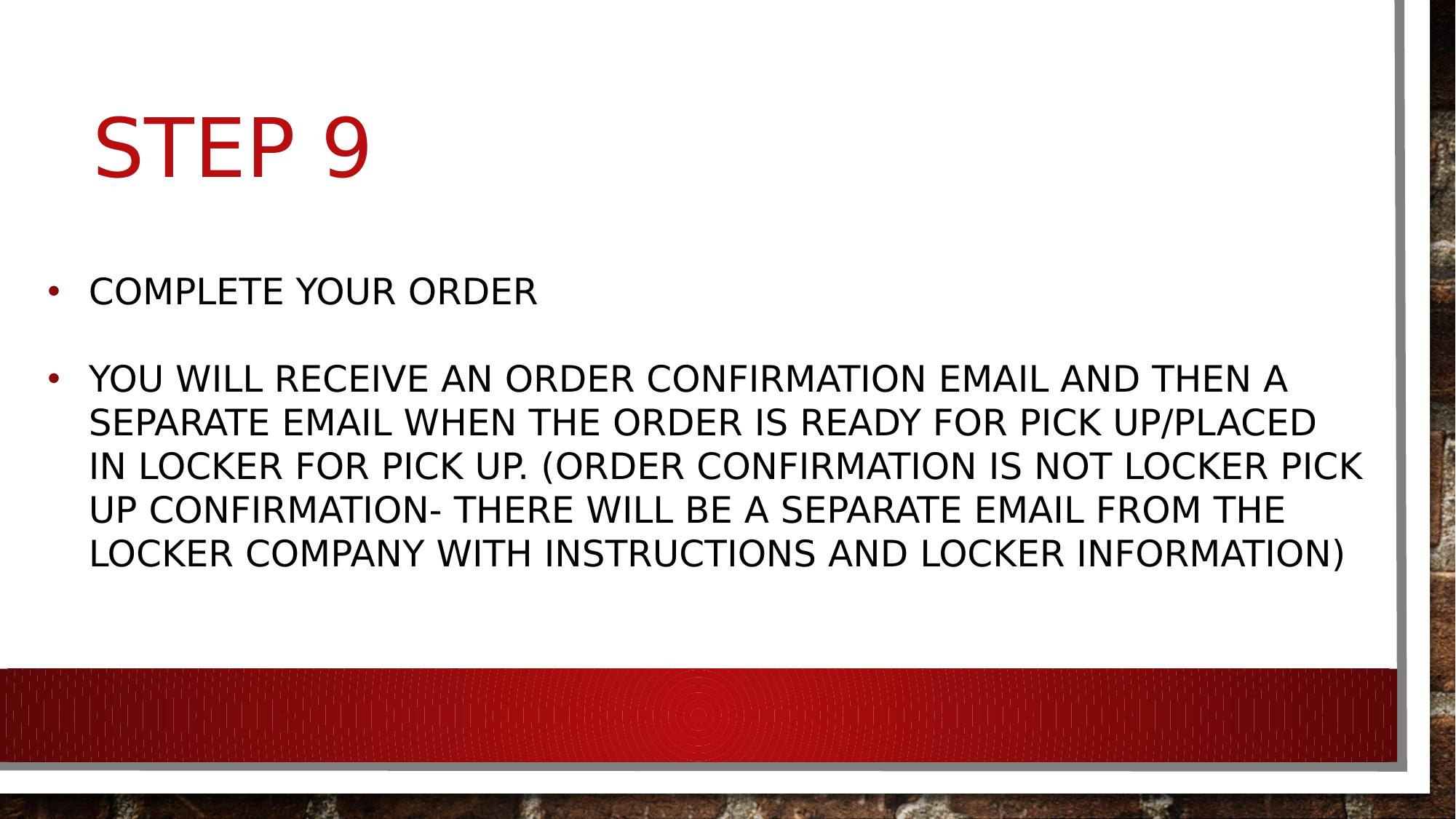

# STEP 9
COMPLETE YOUR ORDER

YOU WILL RECEIVE AN ORDER CONFIRMATION EMAIL AND THEN A SEPARATE EMAIL WHEN THE ORDER IS READY FOR PICK UP/PLACED IN LOCKER FOR PICK UP. (ORDER CONFIRMATION IS NOT LOCKER PICK UP CONFIRMATION- THERE WILL BE A SEPARATE EMAIL FROM THE LOCKER COMPANY WITH INSTRUCTIONS AND LOCKER INFORMATION)